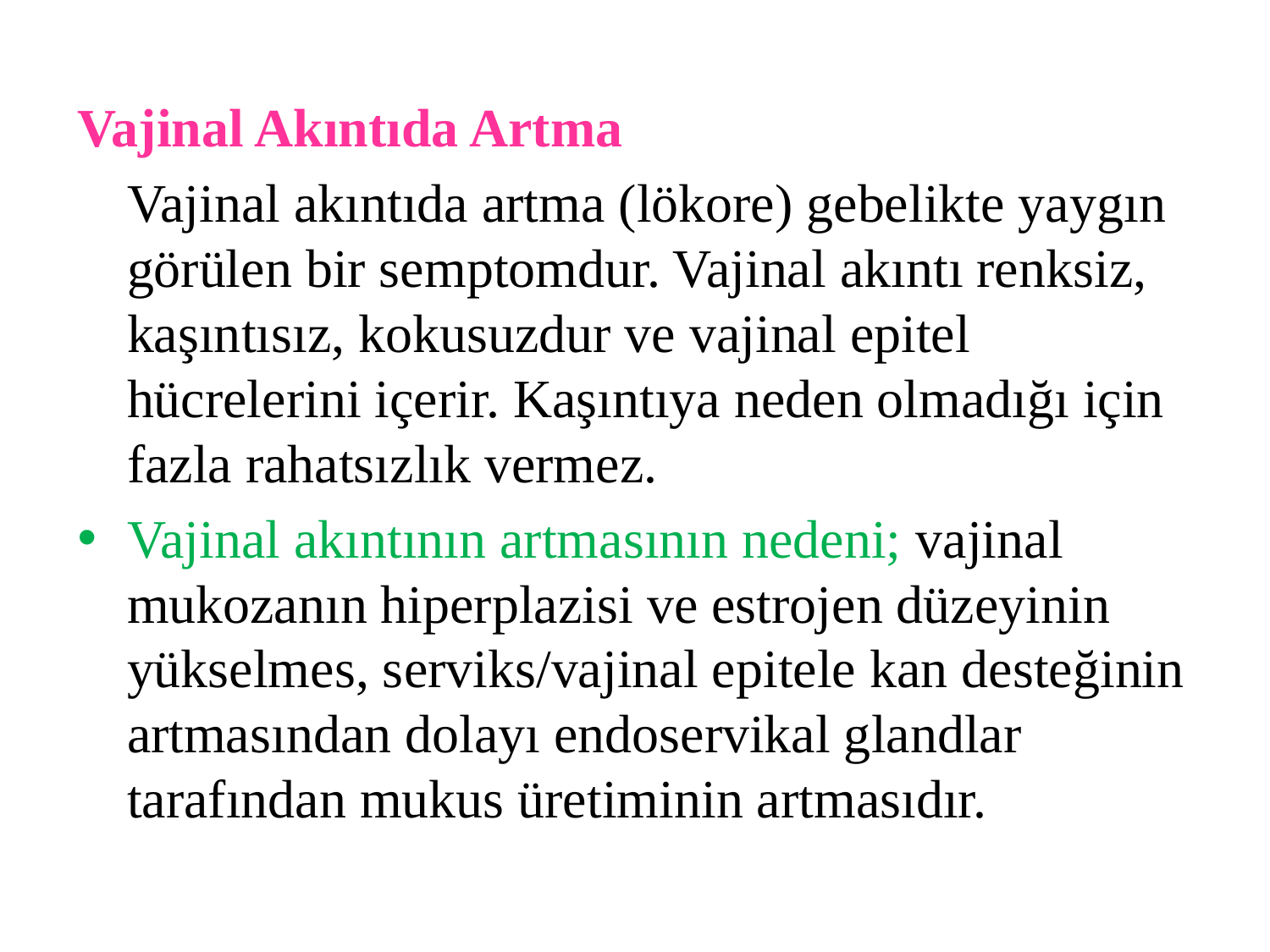

Vajinal Akıntıda Artma
	Vajinal akıntıda artma (lökore) gebelikte yaygın görülen bir semptomdur. Vajinal akıntı renksiz, kaşıntısız, kokusuzdur ve vajinal epitel hücrelerini içerir. Kaşıntıya neden olmadığı için fazla rahatsızlık vermez.
Vajinal akıntının artmasının nedeni; vajinal mukozanın hiperplazisi ve estrojen düzeyinin  yükselmes, serviks/vajinal epitele kan desteğinin artmasından dolayı endoservikal glandlar tarafından mukus üretiminin artmasıdır.